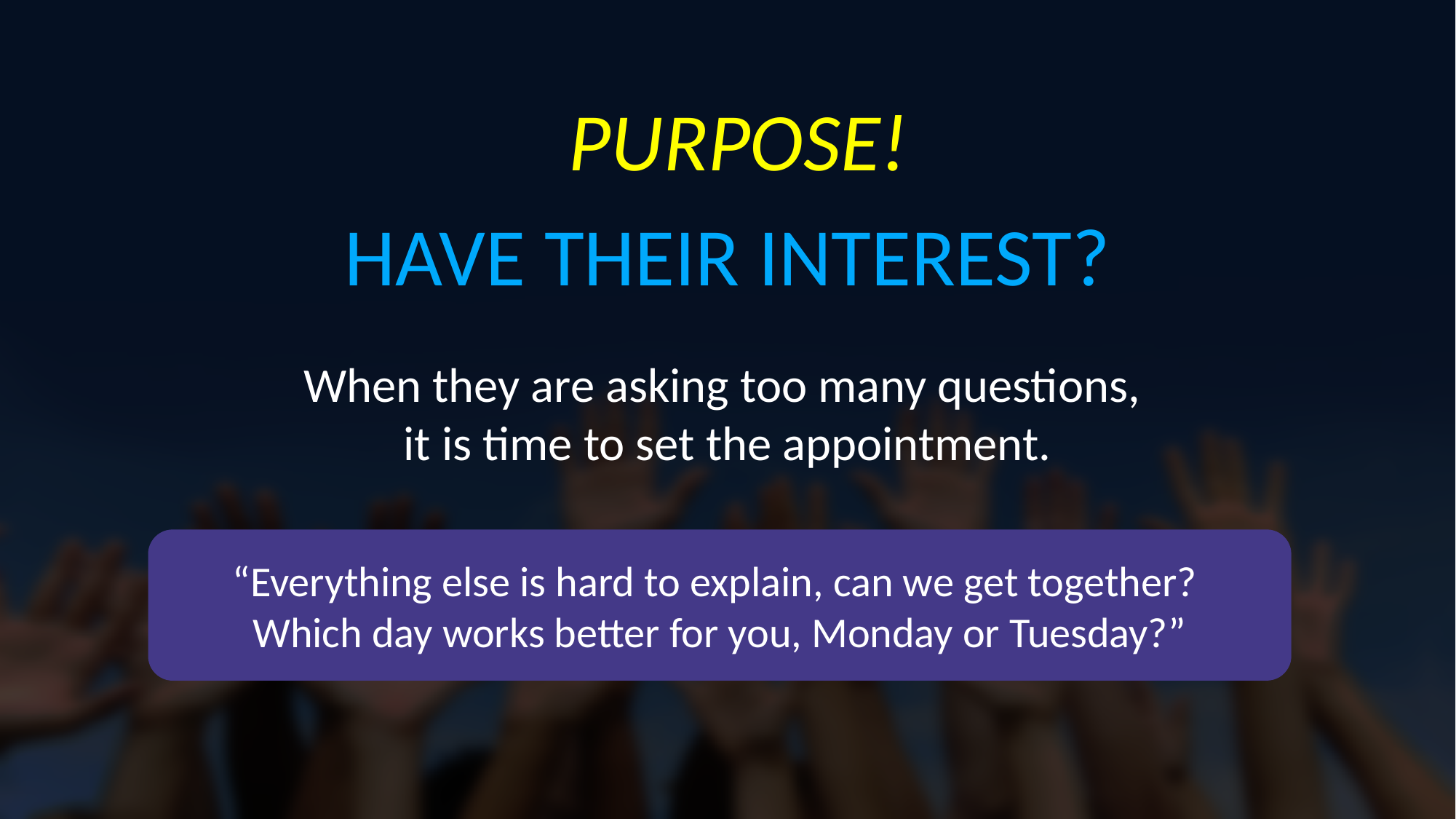

Purpose!
Have their interest?
When they are asking too many questions,
it is time to set the appointment.
“Everything else is hard to explain, can we get together?
Which day works better for you, Monday or Tuesday?”